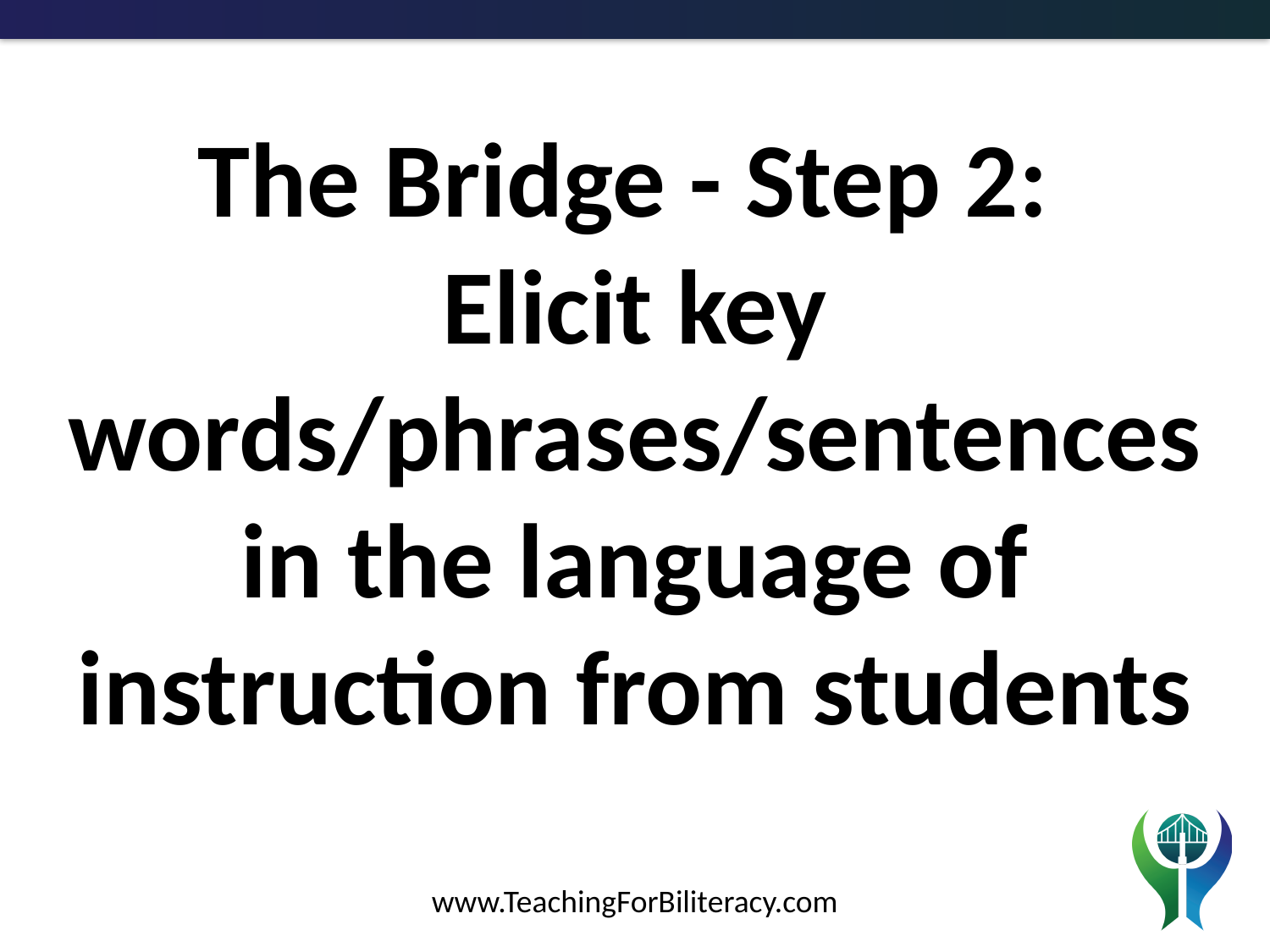

The Bridge - Step 2:
Elicit key words/phrases/sentences in the language of instruction from students